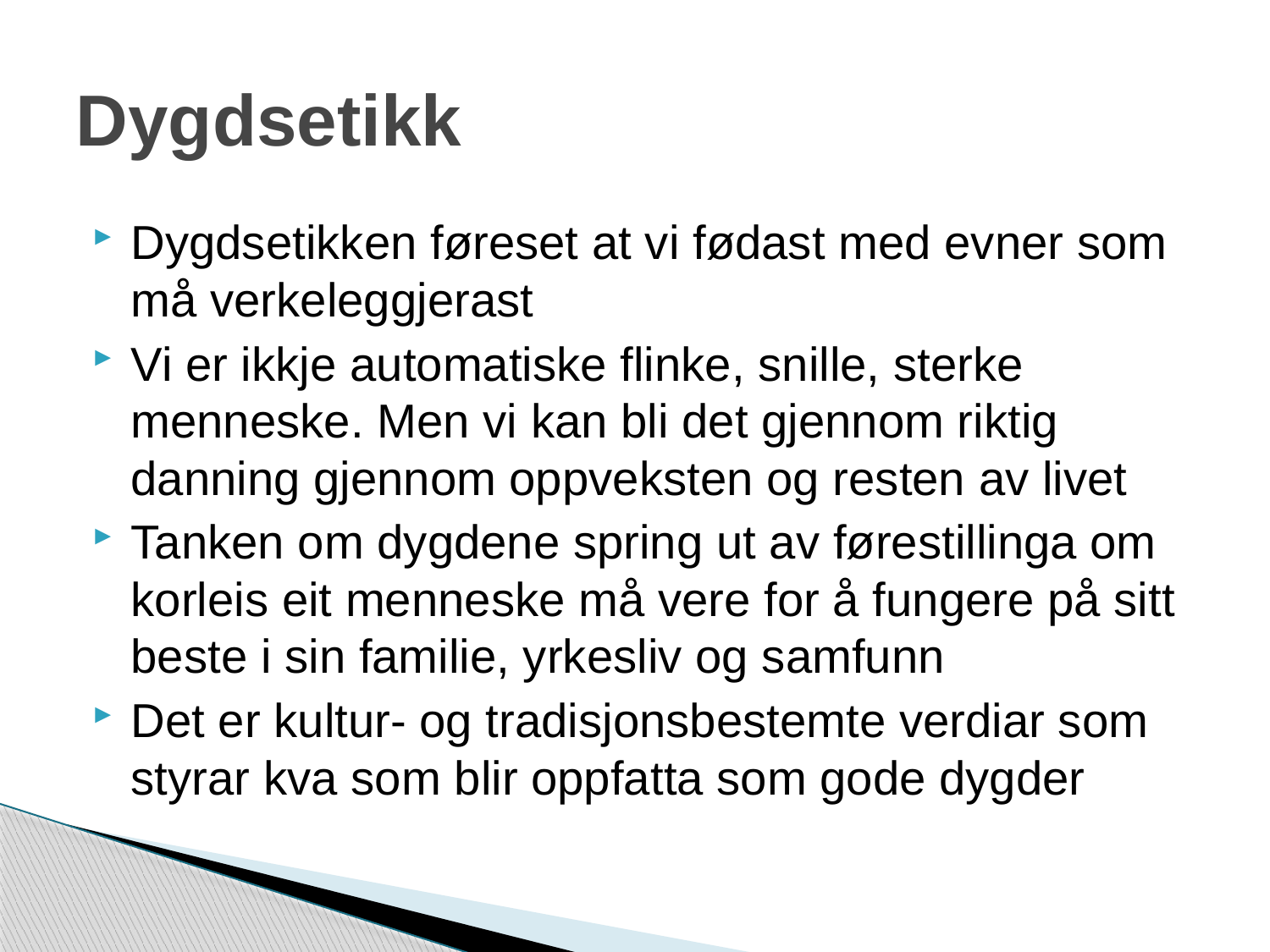

# Dygdsetikk
Dygdsetikken føreset at vi fødast med evner som må verkeleggjerast
Vi er ikkje automatiske flinke, snille, sterke menneske. Men vi kan bli det gjennom riktig danning gjennom oppveksten og resten av livet
Tanken om dygdene spring ut av førestillinga om korleis eit menneske må vere for å fungere på sitt beste i sin familie, yrkesliv og samfunn
Det er kultur- og tradisjonsbestemte verdiar som styrar kva som blir oppfatta som gode dygder